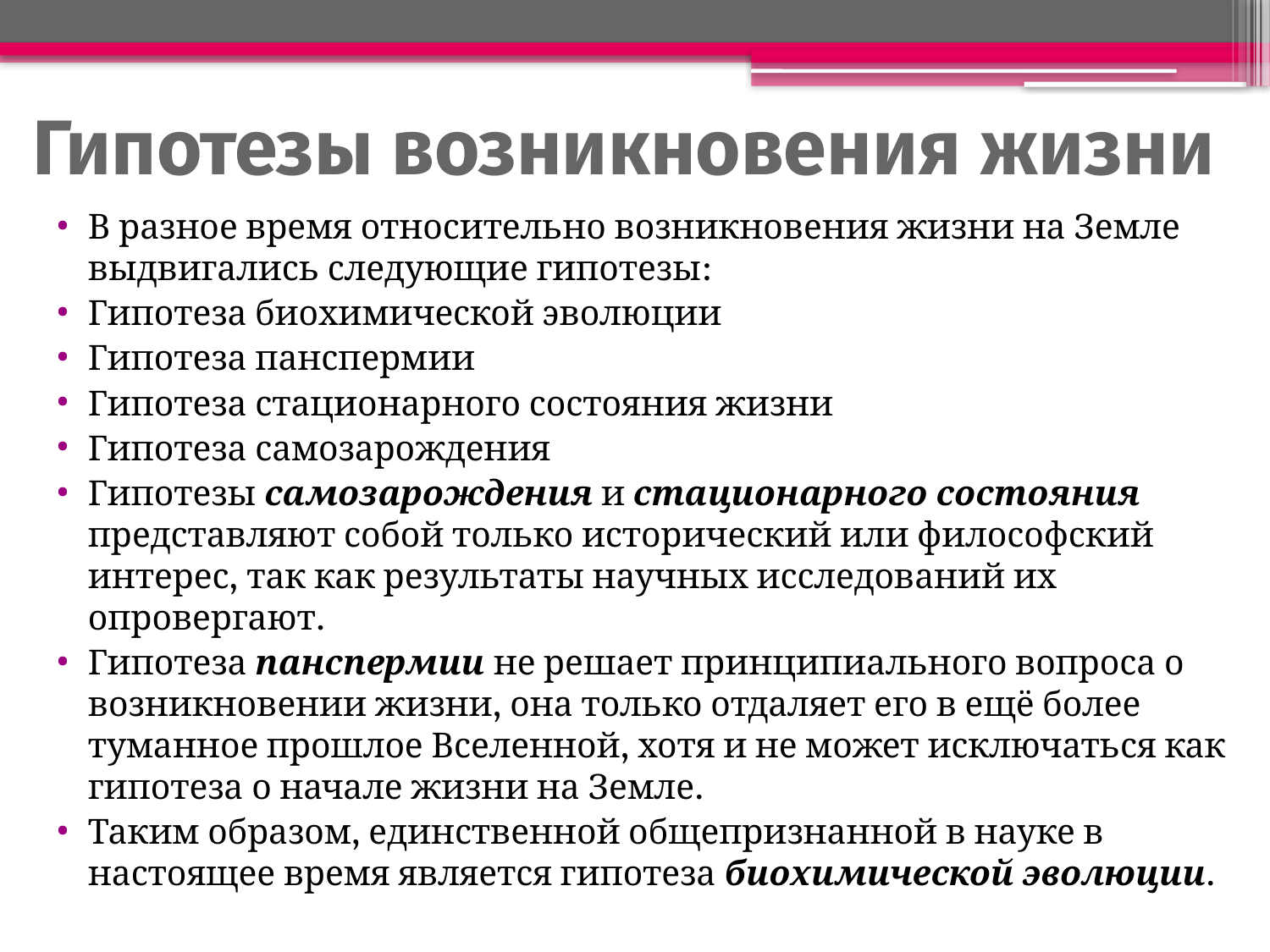

# Гипотезы возникновения жизни
В разное время относительно возникновения жизни на Земле выдвигались следующие гипотезы:
Гипотеза биохимической эволюции
Гипотеза панспермии
Гипотеза стационарного состояния жизни
Гипотеза самозарождения
Гипотезы самозарождения и стационарного состояния представляют собой только исторический или философский интерес, так как результаты научных исследований их опровергают.
Гипотеза панспермии не решает принципиального вопроса о возникновении жизни, она только отдаляет его в ещё более туманное прошлое Вселенной, хотя и не может исключаться как гипотеза о начале жизни на Земле.
Таким образом, единственной общепризнанной в науке в настоящее время является гипотеза биохимической эволюции.